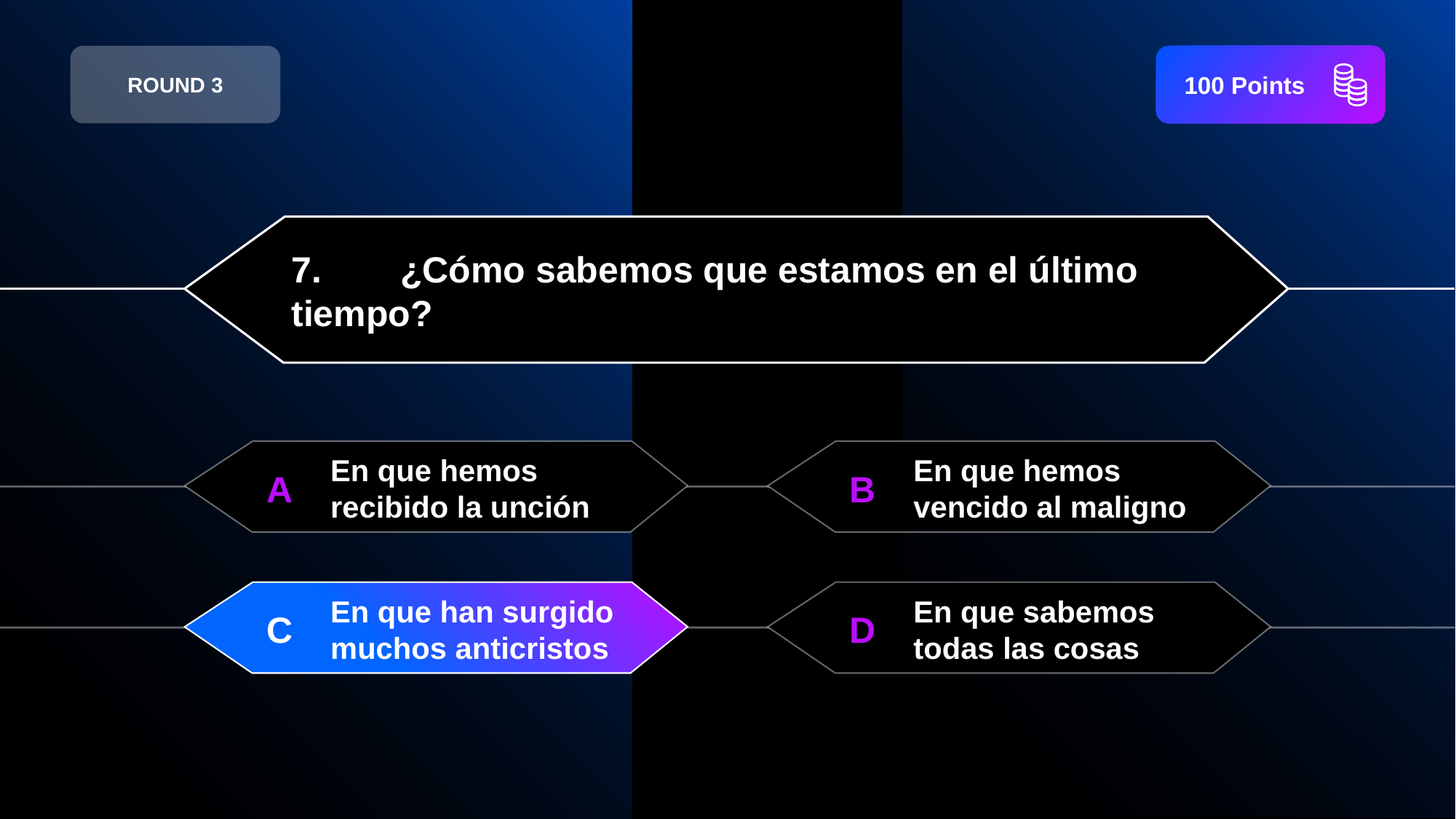

ROUND 3
  100 Points

7.	¿Cómo sabemos que estamos en el último tiempo?

A
B
En que hemos recibido la unción
En que hemos vencido al maligno

C
D
En que han surgido muchos anticristos
En que sabemos todas las cosas